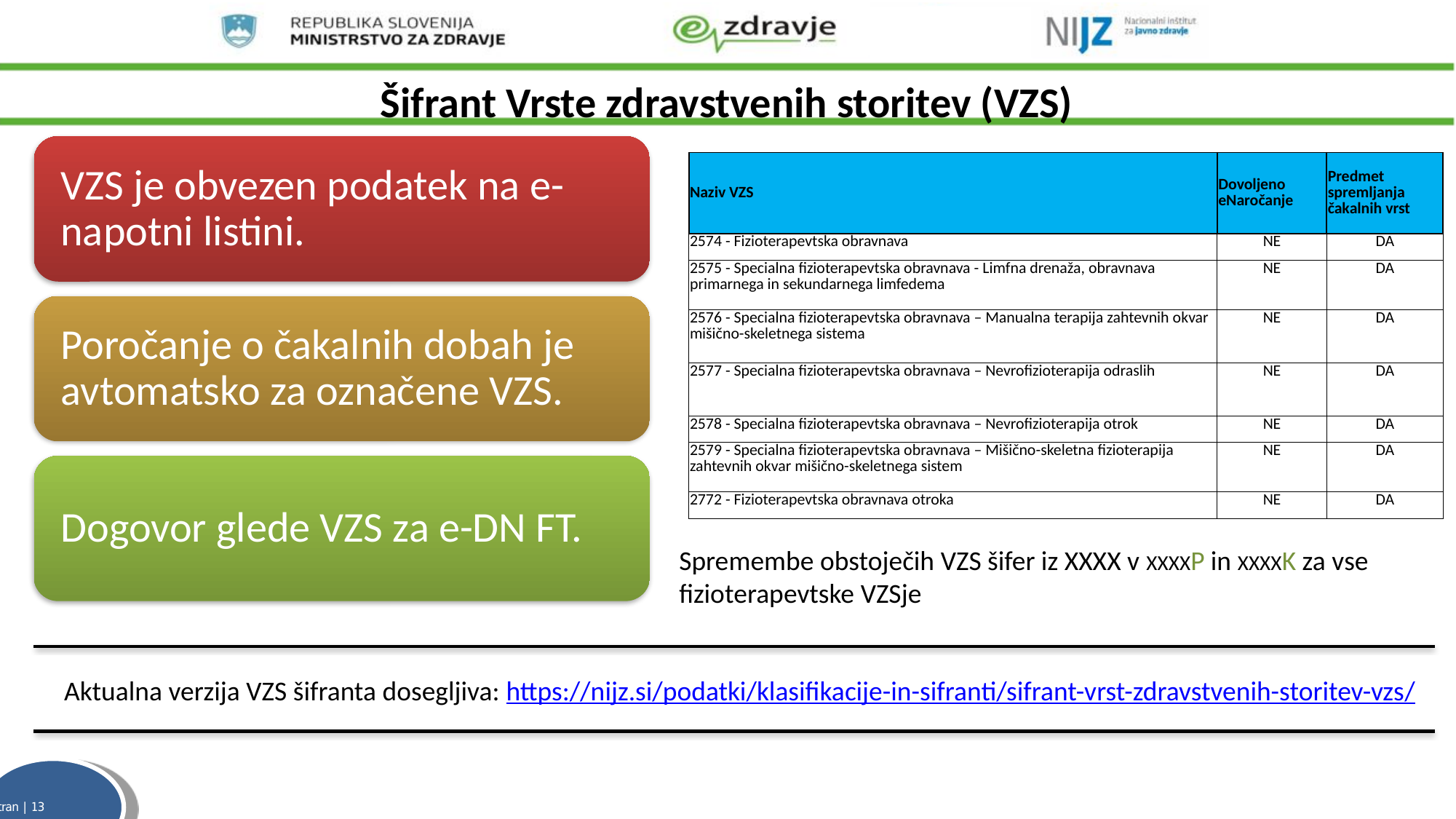

# Šifrant Vrste zdravstvenih storitev (VZS)
VZS je obvezen podatek na e-napotni listini.
Poročanje o čakalnih dobah je avtomatsko za označene VZS.
Dogovor glede VZS za e-DN FT.
| Naziv VZS | Dovoljeno eNaročanje | Predmet spremljanja čakalnih vrst |
| --- | --- | --- |
| 2574 - Fizioterapevtska obravnava | NE | DA |
| 2575 - Specialna fizioterapevtska obravnava - Limfna drenaža, obravnava primarnega in sekundarnega limfedema | NE | DA |
| 2576 - Specialna fizioterapevtska obravnava – Manualna terapija zahtevnih okvar mišično-skeletnega sistema | NE | DA |
| 2577 - Specialna fizioterapevtska obravnava – Nevrofizioterapija odraslih | NE | DA |
| 2578 - Specialna fizioterapevtska obravnava – Nevrofizioterapija otrok | NE | DA |
| 2579 - Specialna fizioterapevtska obravnava – Mišično-skeletna fizioterapija zahtevnih okvar mišično-skeletnega sistem | NE | DA |
| 2772 - Fizioterapevtska obravnava otroka | NE | DA |
Spremembe obstoječih VZS šifer iz XXXX v XXXXP in XXXXK za vse fizioterapevtske VZSje
Aktualna verzija VZS šifranta dosegljiva: https://nijz.si/podatki/klasifikacije-in-sifranti/sifrant-vrst-zdravstvenih-storitev-vzs/